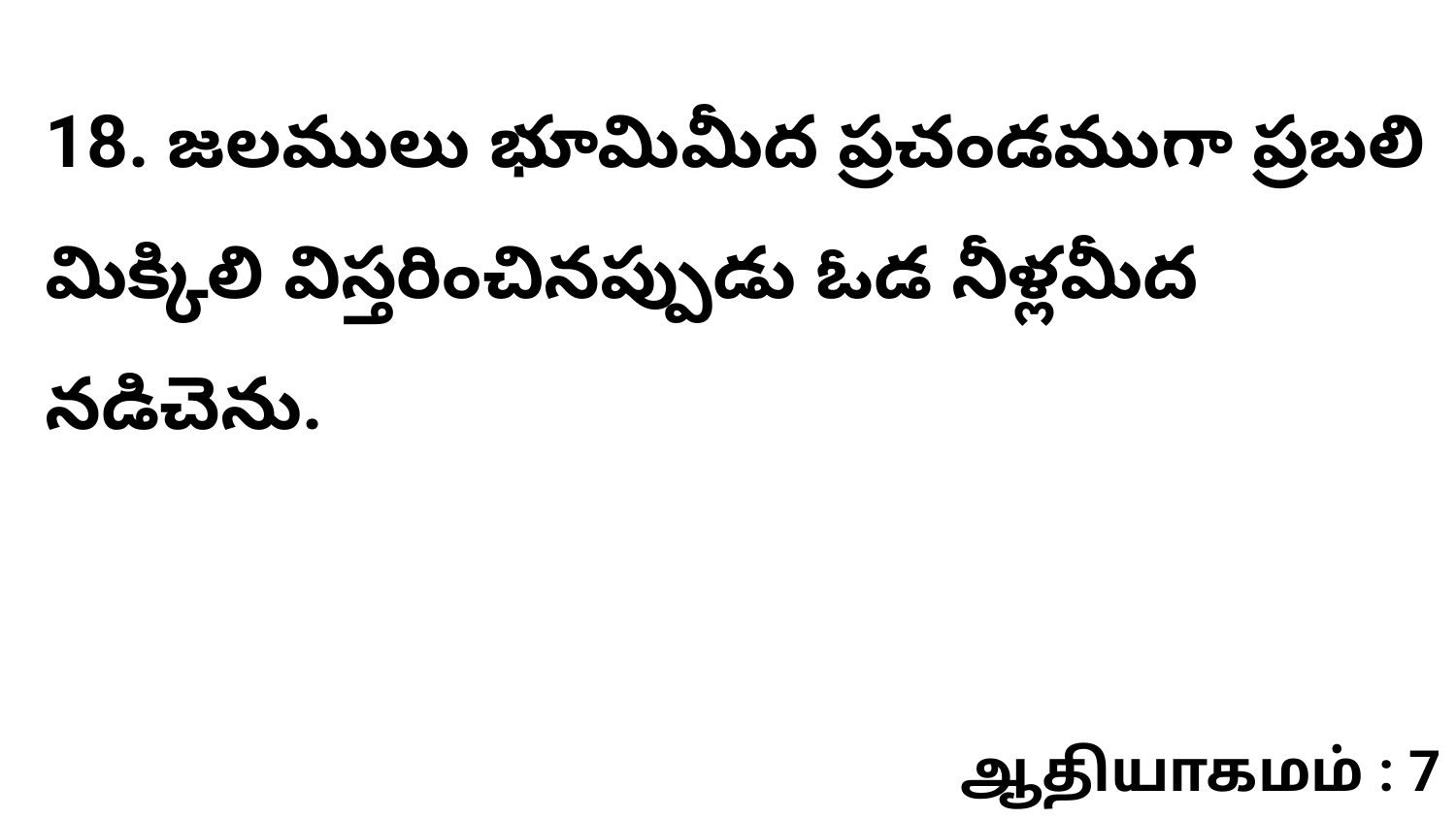

18. జలములు భూమిమీద ప్రచండముగా ప్రబలి మిక్కిలి విస్తరించినప్పుడు ఓడ నీళ్లమీద నడిచెను.
ஆதியாகமம் : 7